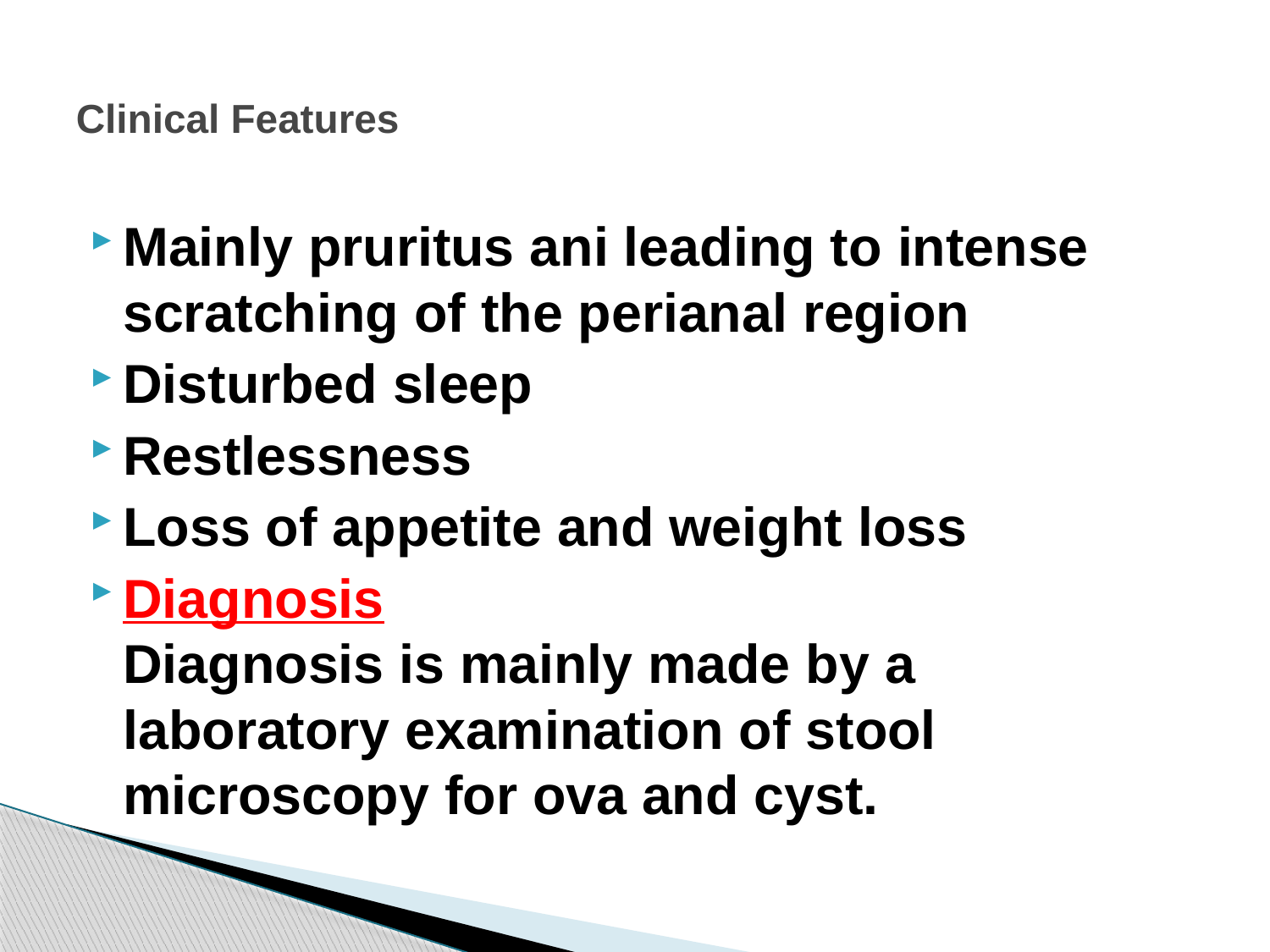

# Clinical Features
Mainly pruritus ani leading to intense scratching of the perianal region
Disturbed sleep
Restlessness
Loss of appetite and weight loss
Diagnosis
Diagnosis is mainly made by a laboratory examination of stool microscopy for ova and cyst.